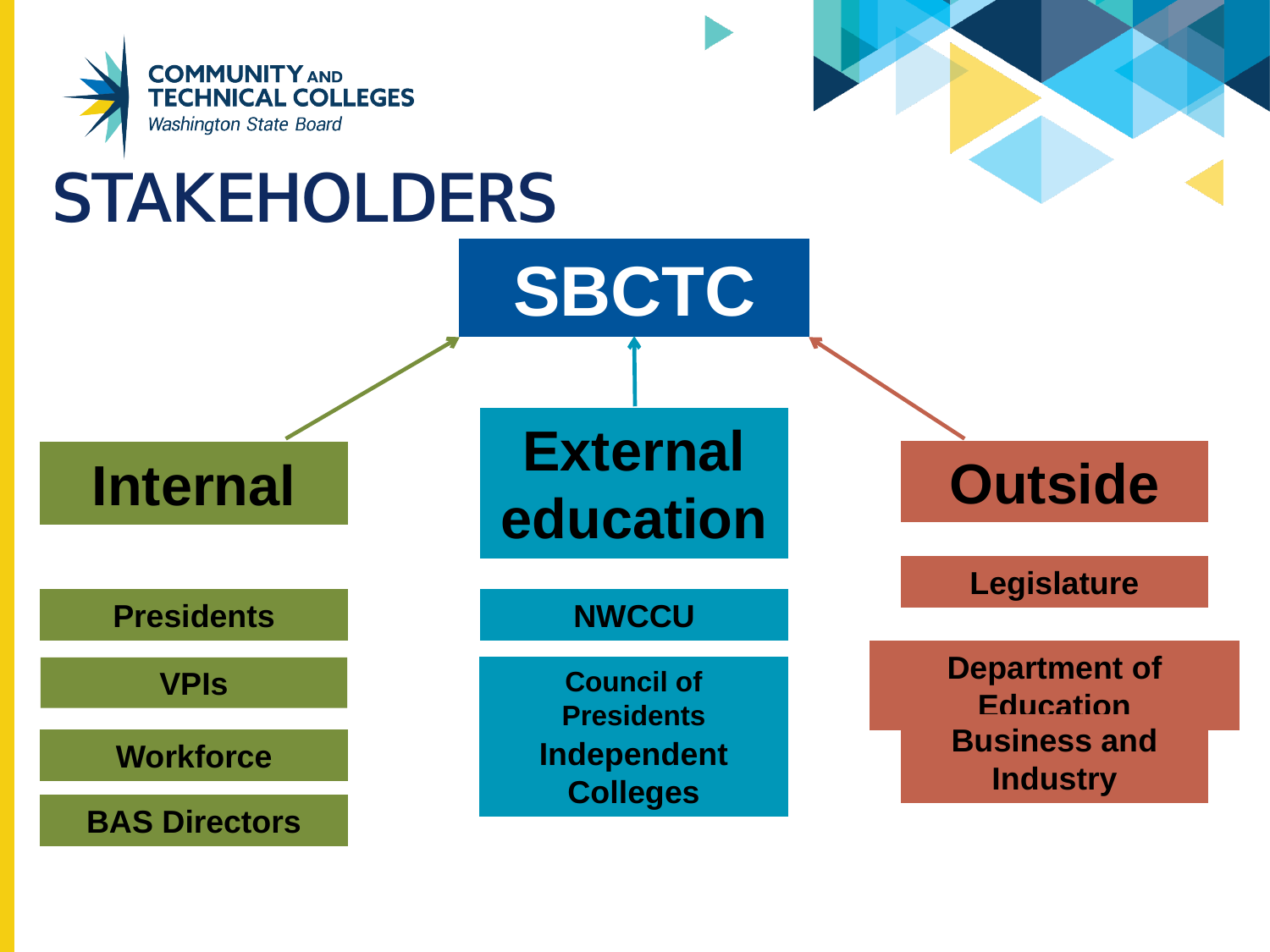

# Stakeholders
SBCTC

External education
Outside

Internal
Legislature
Presidents
NWCCU
Department of Education
VPIs
Council of Presidents
Business and Industry
Independent Colleges
Workforce
BAS Directors